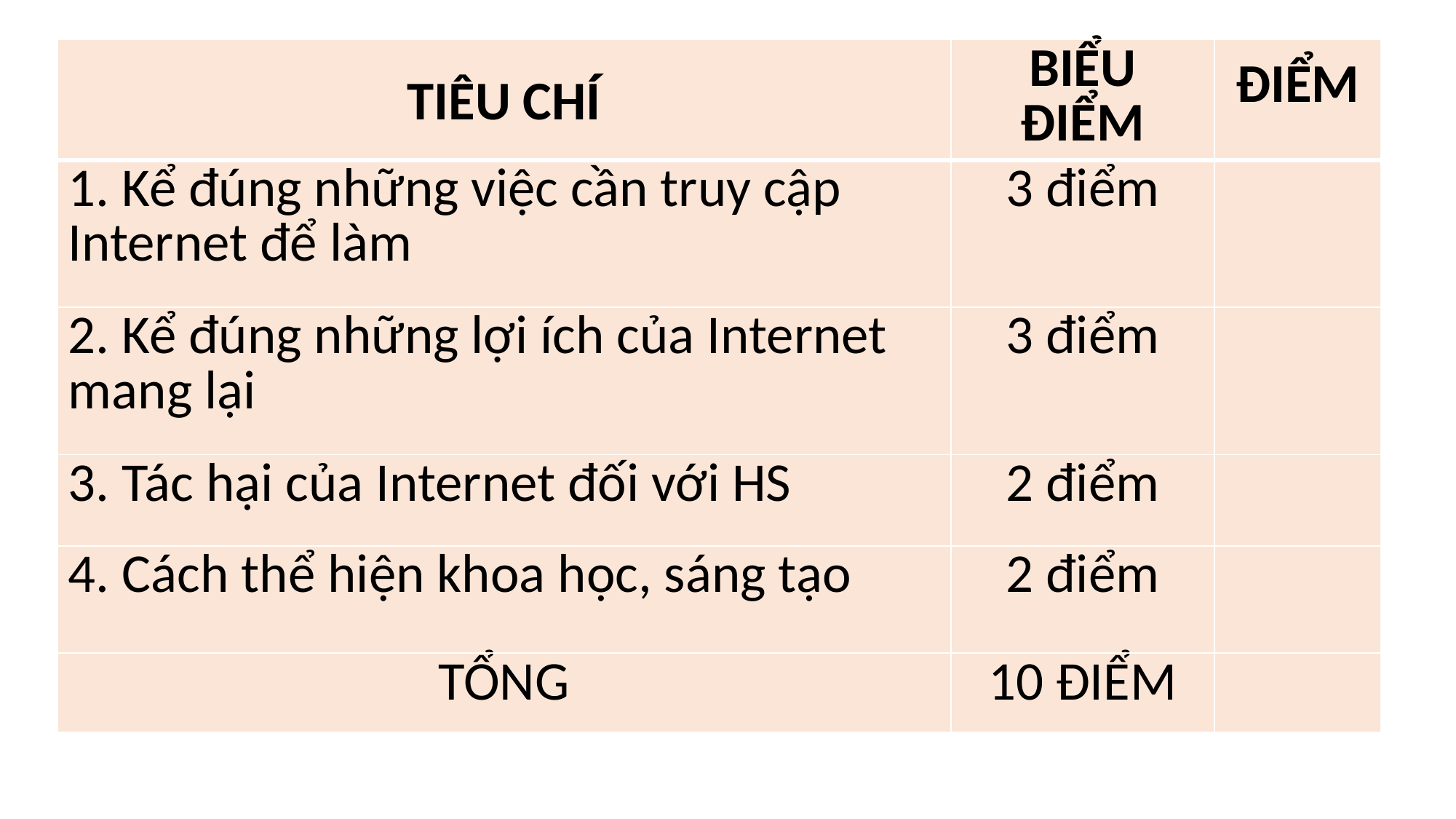

| TIÊU CHÍ | BIỂU ĐIỂM | ĐIỂM |
| --- | --- | --- |
| 1. Kể đúng những việc cần truy cập Internet để làm | 3 điểm |  |
| 2. Kể đúng những lợi ích của Internet mang lại | 3 điểm |  |
| 3. Tác hại của Internet đối với HS | 2 điểm |  |
| 4. Cách thể hiện khoa học, sáng tạo | 2 điểm |  |
| TỔNG | 10 ĐIỂM |  |